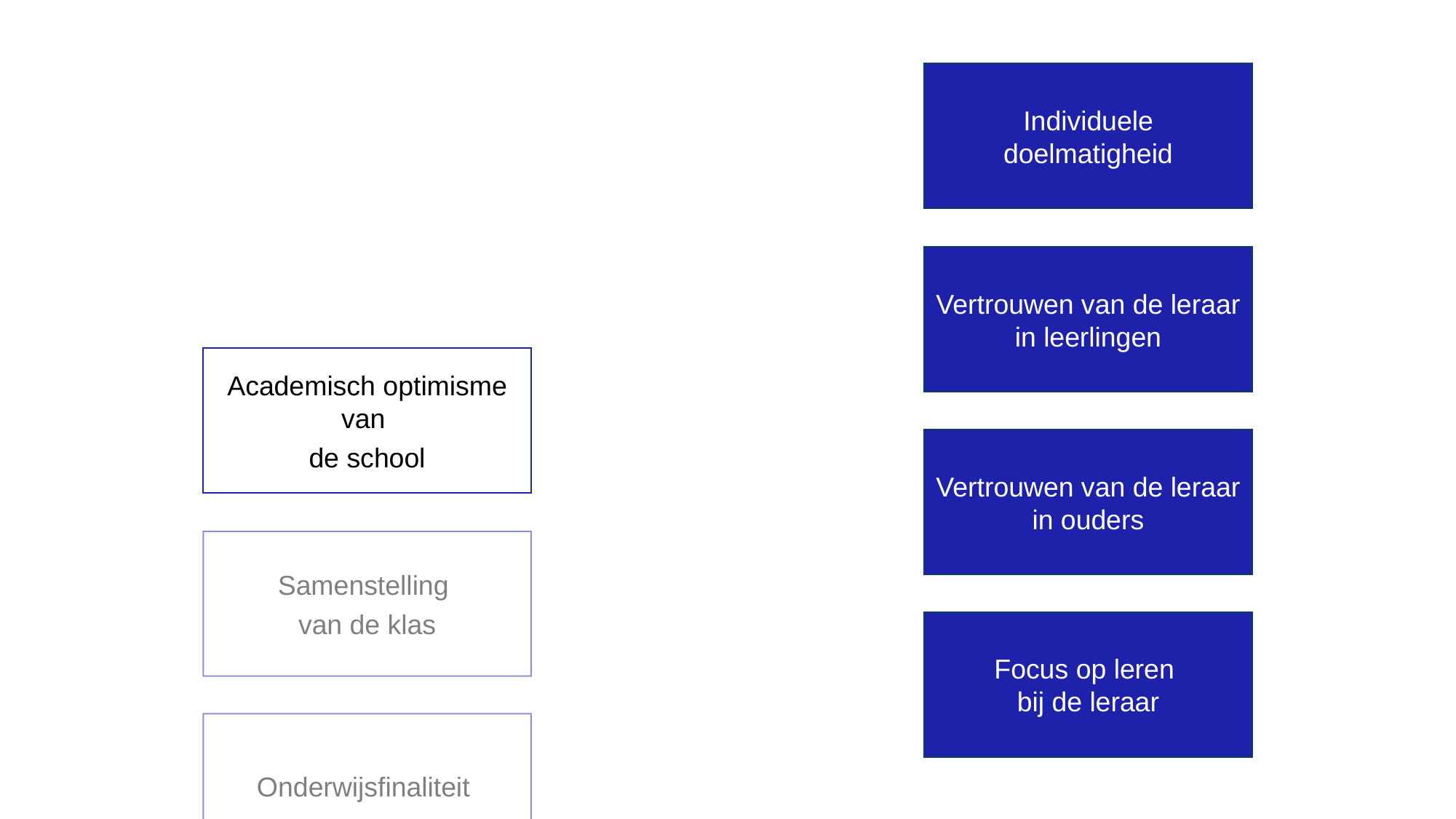

Individuele doelmatigheid
Vertrouwen van de leraar in leerlingen
Academisch optimisme van
de school
Vertrouwen van de leraar in ouders
Samenstelling
van de klas
Focus op leren
bij de leraar
Onderwijsfinaliteit